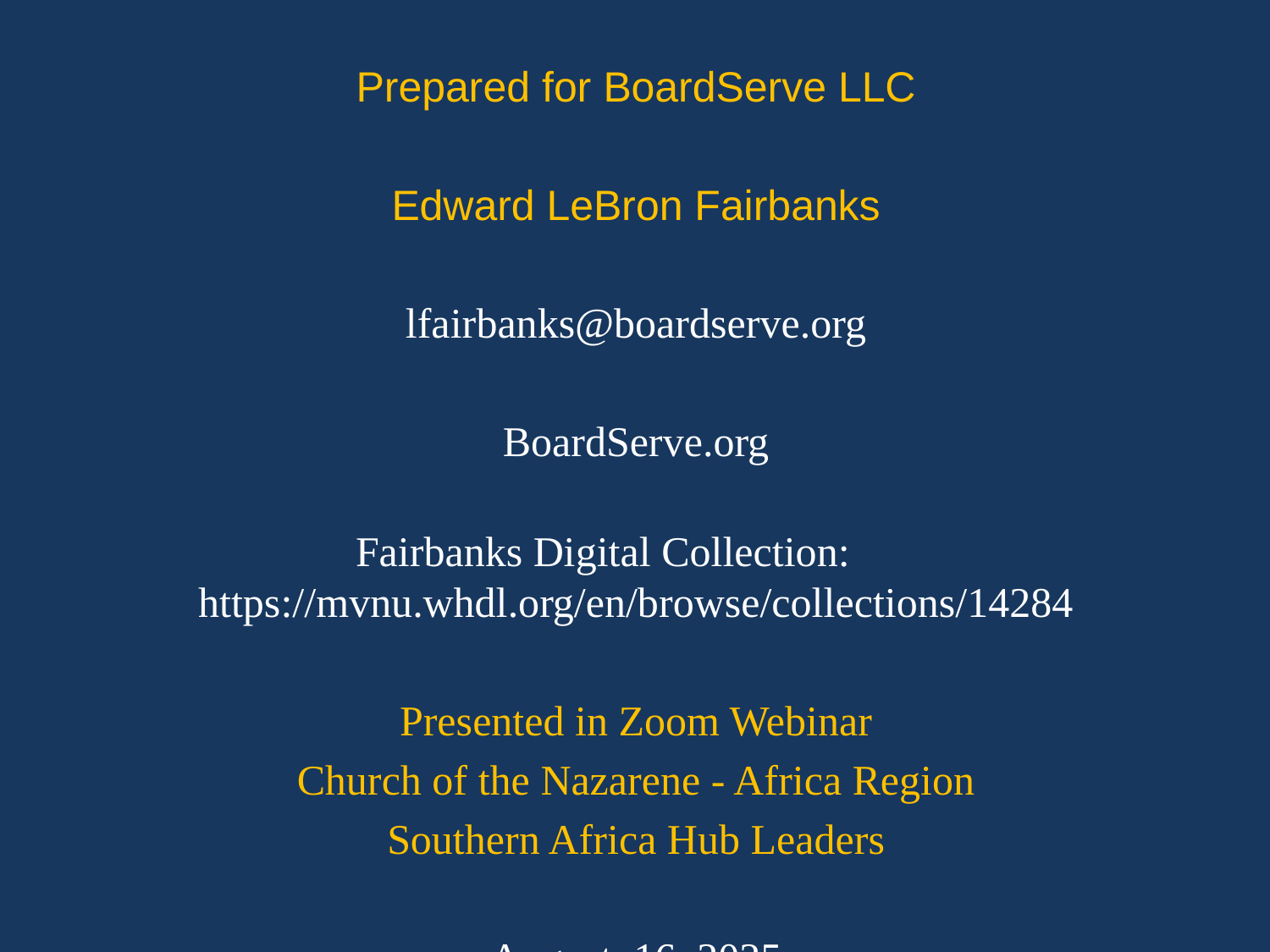

# Prepared for BoardServe LLC

Edward LeBron Fairbanks

lfairbanks@boardserve.org

BoardServe.org
Fairbanks Digital Collection:	      https://mvnu.whdl.org/en/browse/collections/14284

Presented in Zoom Webinar
Church of the Nazarene - Africa Region
Southern Africa Hub Leaders

August  16, 2025